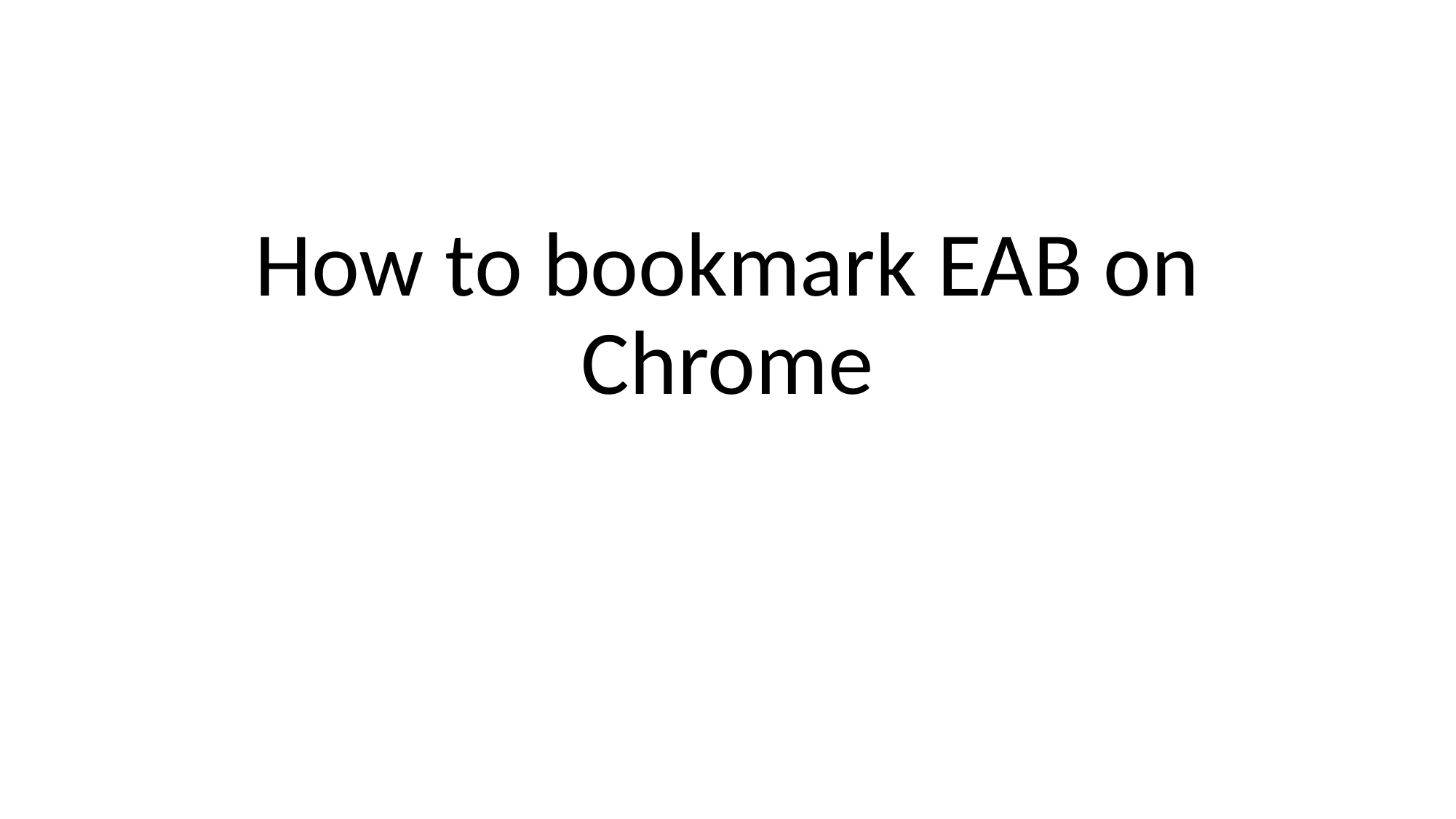

# How to bookmark EAB on Chrome